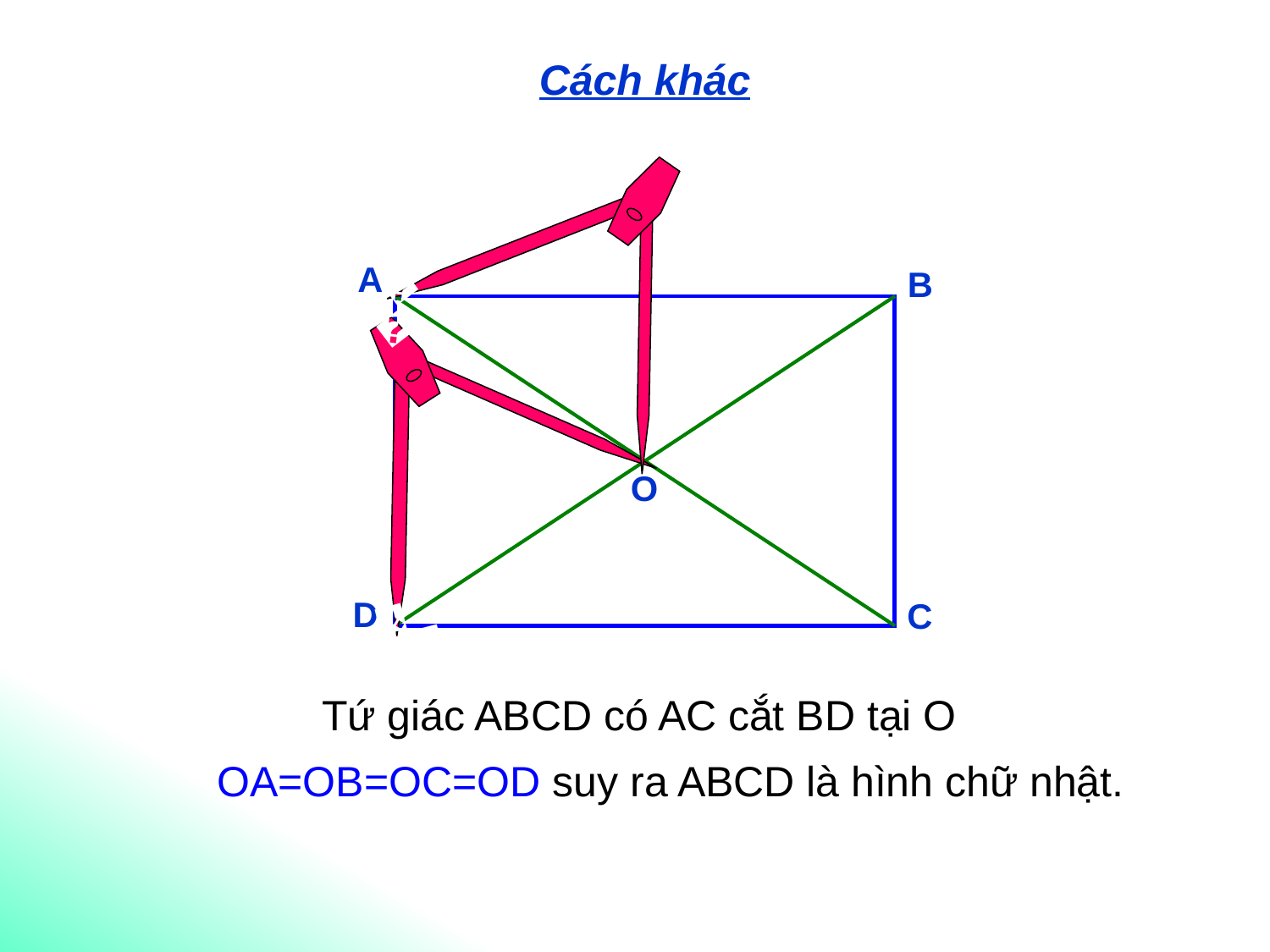

Cách khác

🖍
A
B

🖍
O
D
C
Tứ giác ABCD có AC cắt BD tại O
OA=OB=OC=OD suy ra ABCD là hình chữ nhật.